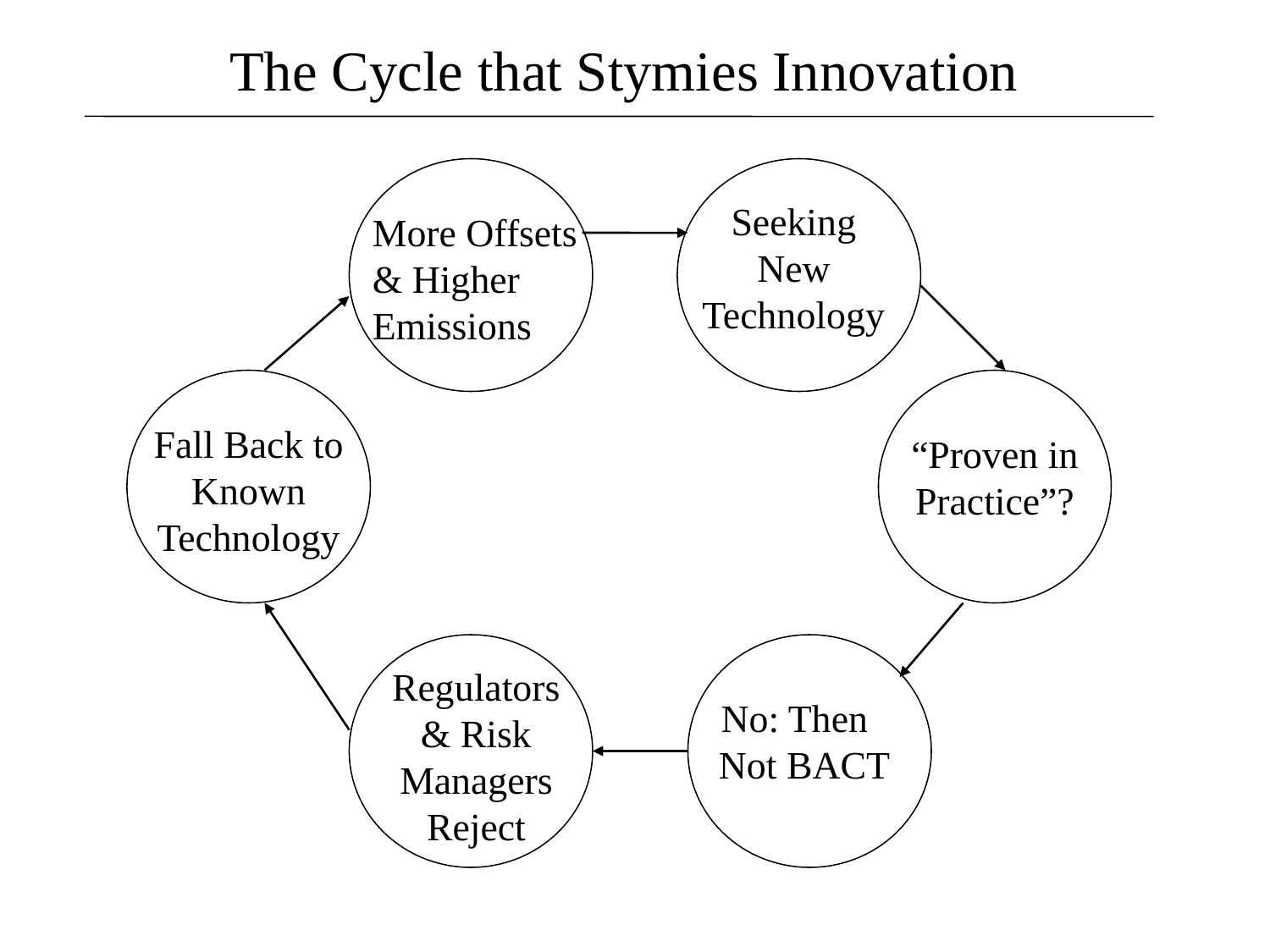

# The Cycle that Stymies Innovation

Seeking New Technology
More Offsets & Higher Emissions

Fall Back to Known Technology
“Proven in Practice”?

Regulators & Risk Managers Reject
No: Then   Not BACT